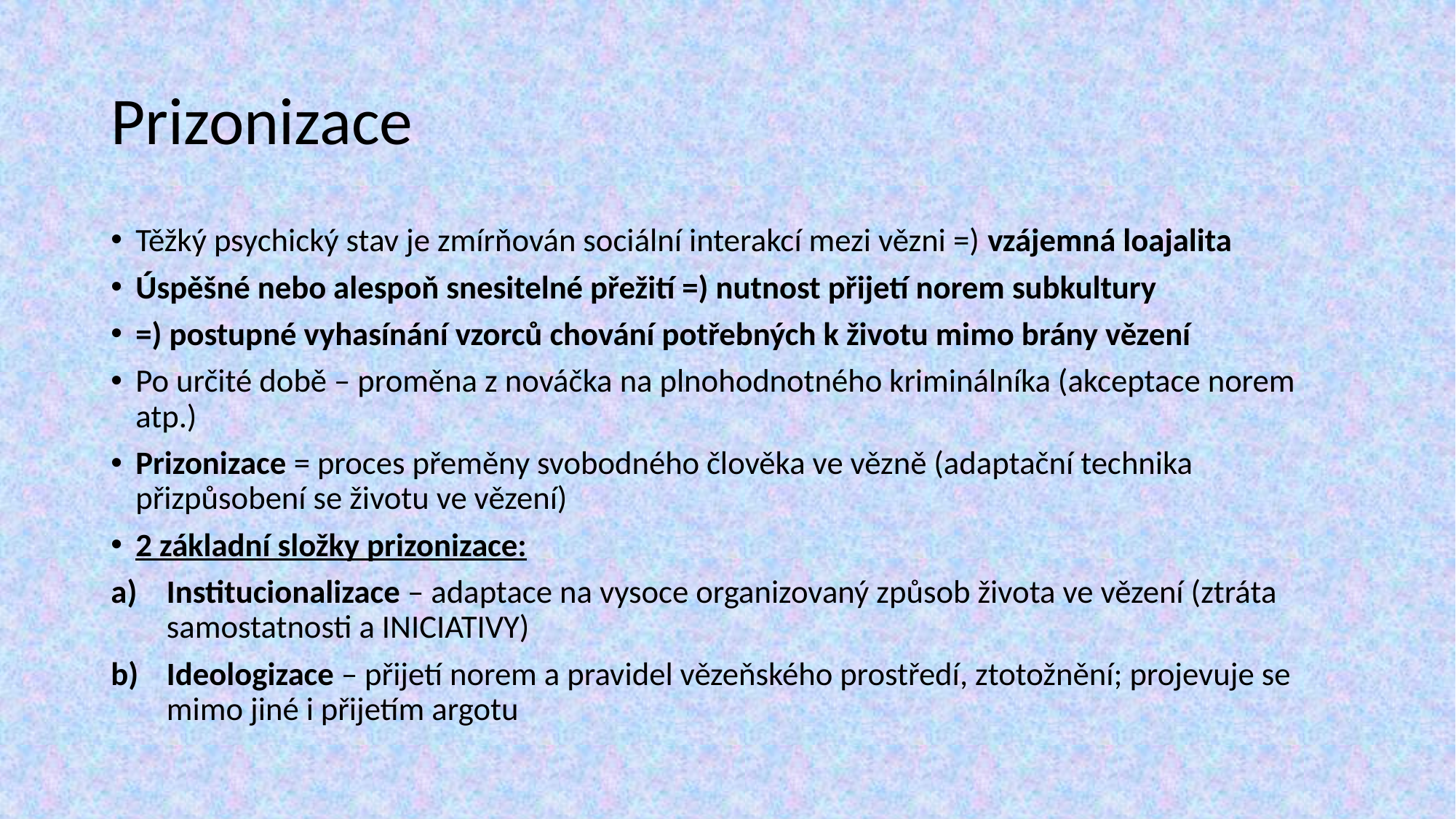

# Prizonizace
Těžký psychický stav je zmírňován sociální interakcí mezi vězni =) vzájemná loajalita
Úspěšné nebo alespoň snesitelné přežití =) nutnost přijetí norem subkultury
=) postupné vyhasínání vzorců chování potřebných k životu mimo brány vězení
Po určité době – proměna z nováčka na plnohodnotného kriminálníka (akceptace norem atp.)
Prizonizace = proces přeměny svobodného člověka ve vězně (adaptační technika přizpůsobení se životu ve vězení)
2 základní složky prizonizace:
Institucionalizace – adaptace na vysoce organizovaný způsob života ve vězení (ztráta samostatnosti a INICIATIVY)
Ideologizace – přijetí norem a pravidel vězeňského prostředí, ztotožnění; projevuje se mimo jiné i přijetím argotu